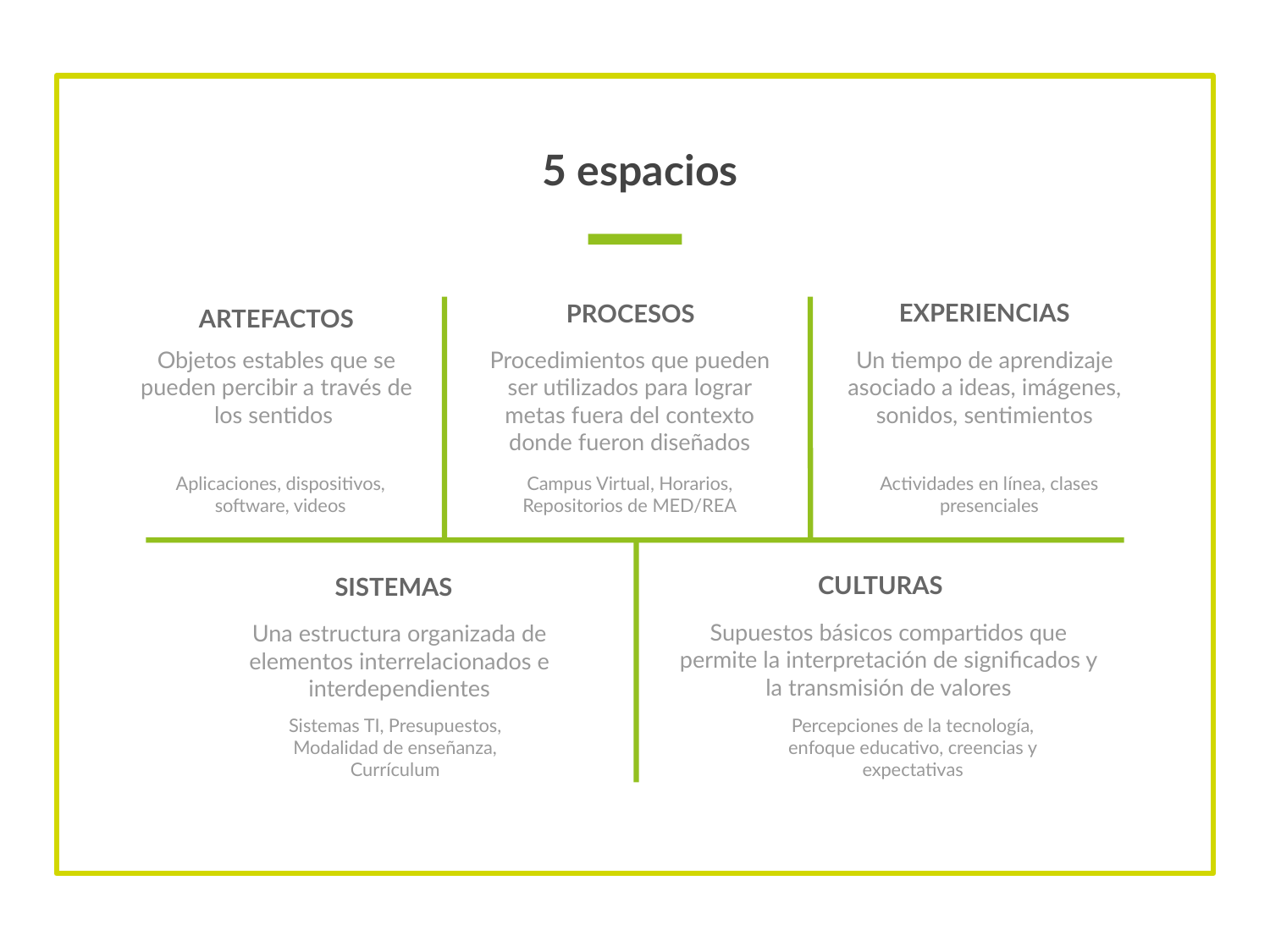

5 espacios

ARTEFACTOS
PROCESOS
EXPERIENCIAS

Objetos estables que se pueden percibir a través de los sentidos

Procedimientos que pueden ser utilizados para lograr metas fuera del contexto donde fueron diseñados
Un tiempo de aprendizaje asociado a ideas, imágenes, sonidos, sentimientos
Aplicaciones, dispositivos, software, videos
Campus Virtual, Horarios, Repositorios de MED/REA
Actividades en línea, clases presenciales

CULTURAS
SISTEMAS
Supuestos básicos compartidos que permite la interpretación de significados y la transmisión de valores
Una estructura organizada de elementos interrelacionados e interdependientes
Sistemas TI, Presupuestos, Modalidad de enseñanza, Currículum
Percepciones de la tecnología, enfoque educativo, creencias y expectativas